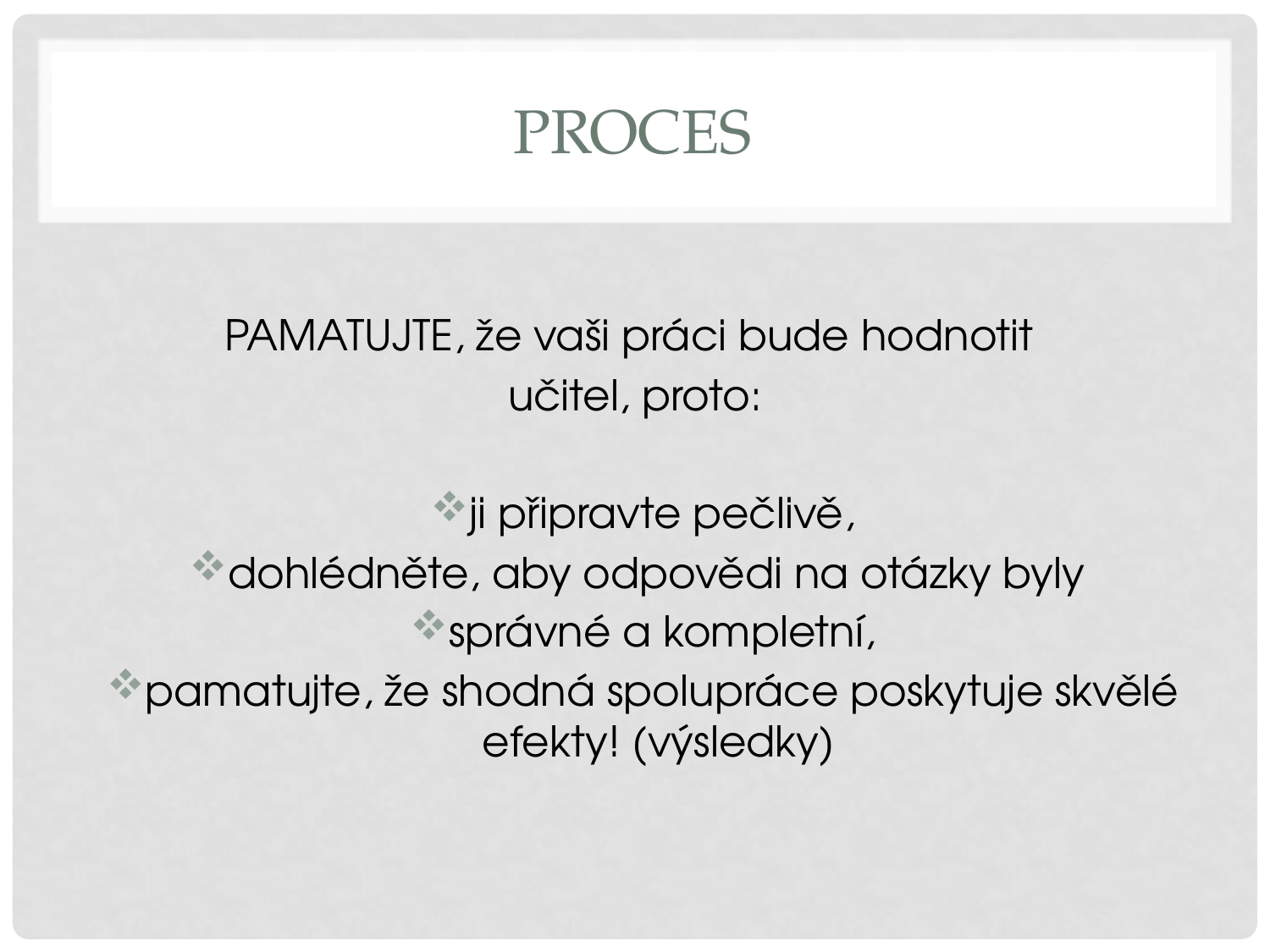

# PROCES

PAMATUJTE, že vaši práci bude hodnotit
učitel, proto:

ji připravte pečlivě,
dohlédněte, aby odpovědi na otázky byly
správné a kompletní,
pamatujte, že shodná spolupráce poskytuje skvělé efekty! (výsledky)